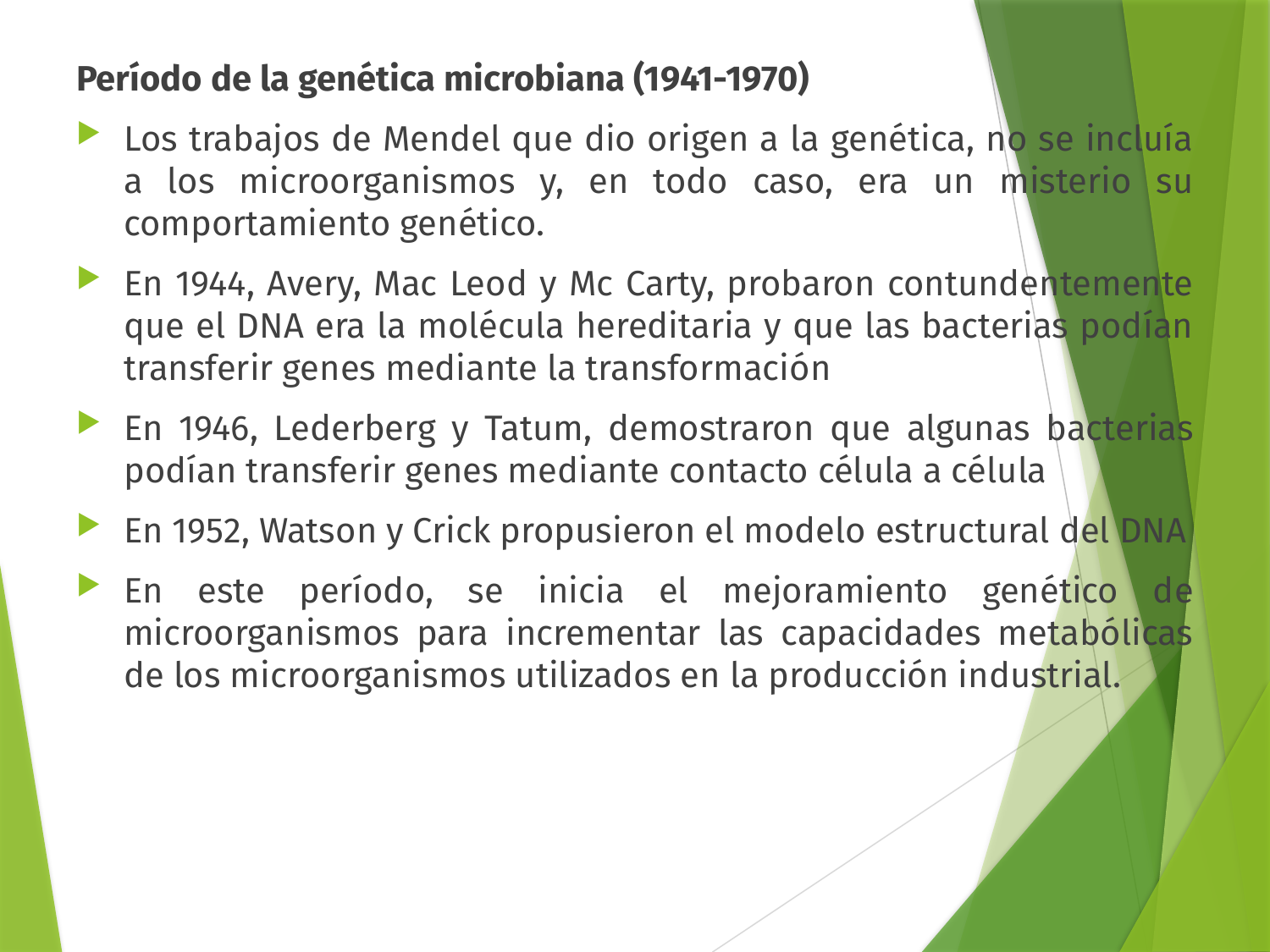

Período de la genética microbiana (1941-1970)
Los trabajos de Mendel que dio origen a la genética, no se incluía a los microorganismos y, en todo caso, era un misterio su comportamiento genético.
En 1944, Avery, Mac Leod y Mc Carty, probaron contundentemente que el DNA era la molécula hereditaria y que las bacterias podían transferir genes mediante la transformación
En 1946, Lederberg y Tatum, demostraron que algunas bacterias podían transferir genes mediante contacto célula a célula
En 1952, Watson y Crick propusieron el modelo estructural del DNA
En este período, se inicia el mejoramiento genético de microorganismos para incrementar las capacidades metabólicas de los microorganismos utilizados en la producción industrial.